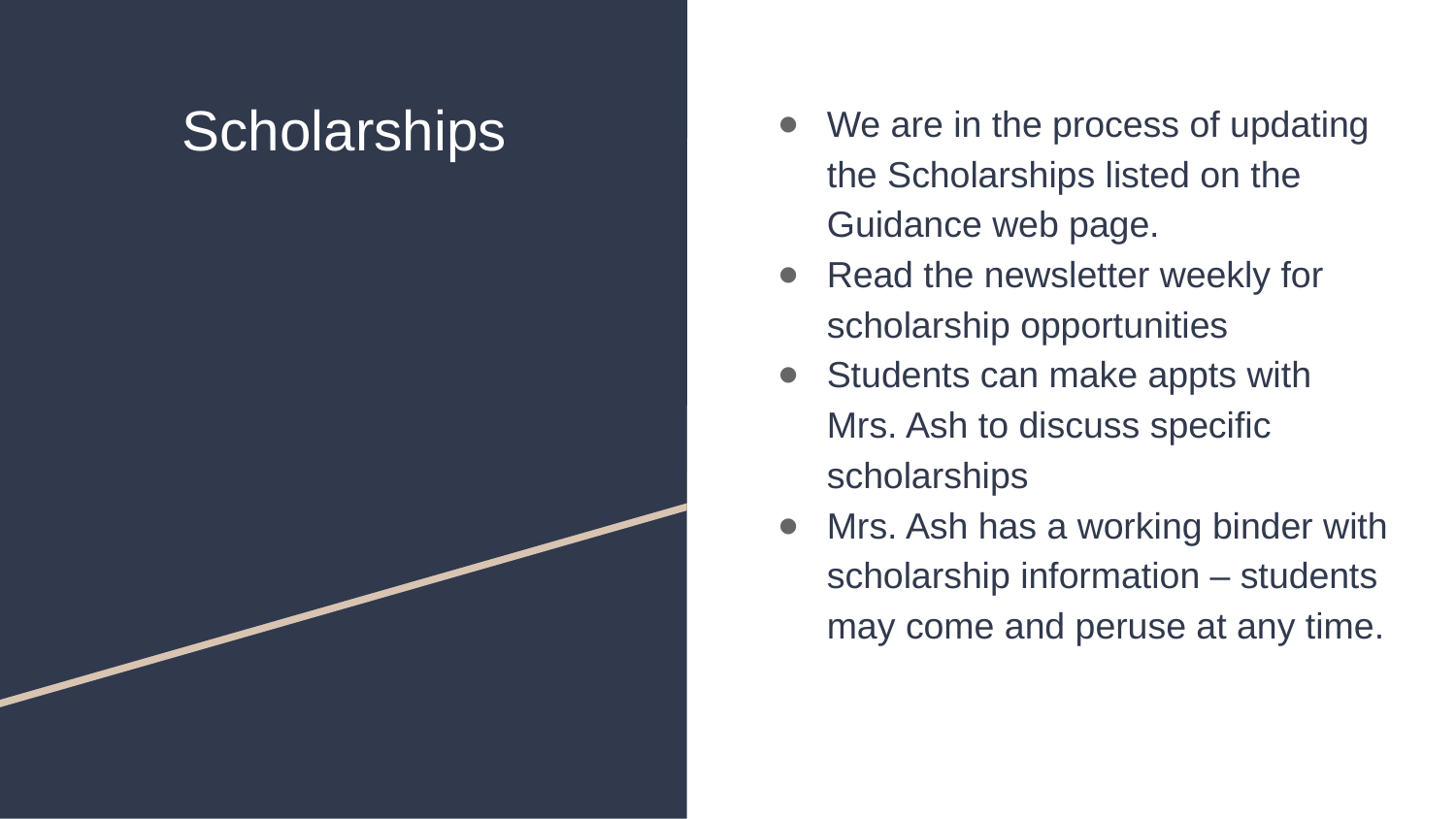

# Scholarships
We are in the process of updating the Scholarships listed on the Guidance web page.
Read the newsletter weekly for scholarship opportunities
Students can make appts with Mrs. Ash to discuss specific scholarships
Mrs. Ash has a working binder with scholarship information – students may come and peruse at any time.